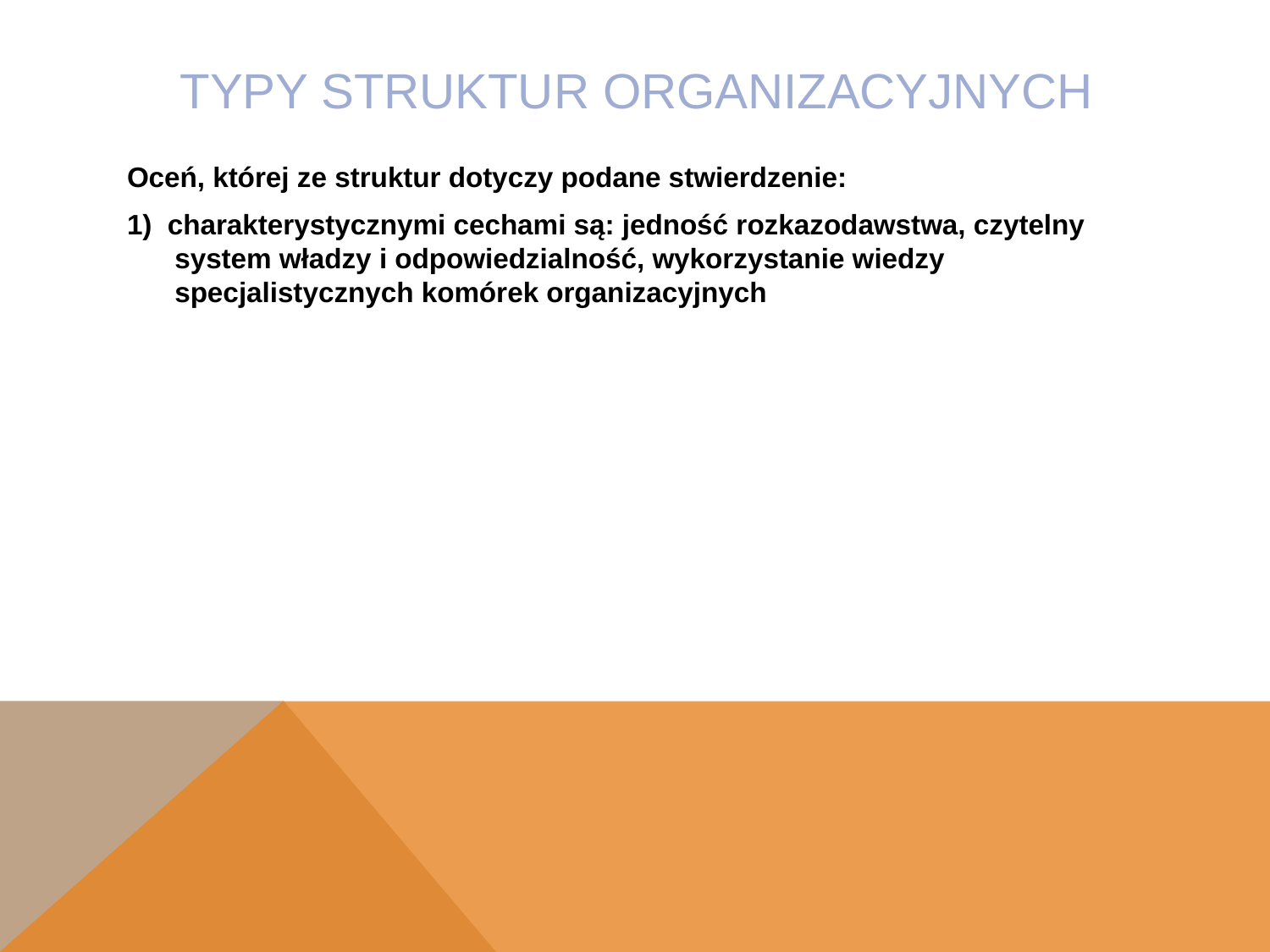

# Typy struktur organizacyjnych
Oceń, której ze struktur dotyczy podane stwierdzenie:
1)  charakterystycznymi cechami są: jedność rozkazodawstwa, czytelny system władzy i odpowiedzialność, wykorzystanie wiedzy specjalistycznych komórek organizacyjnych